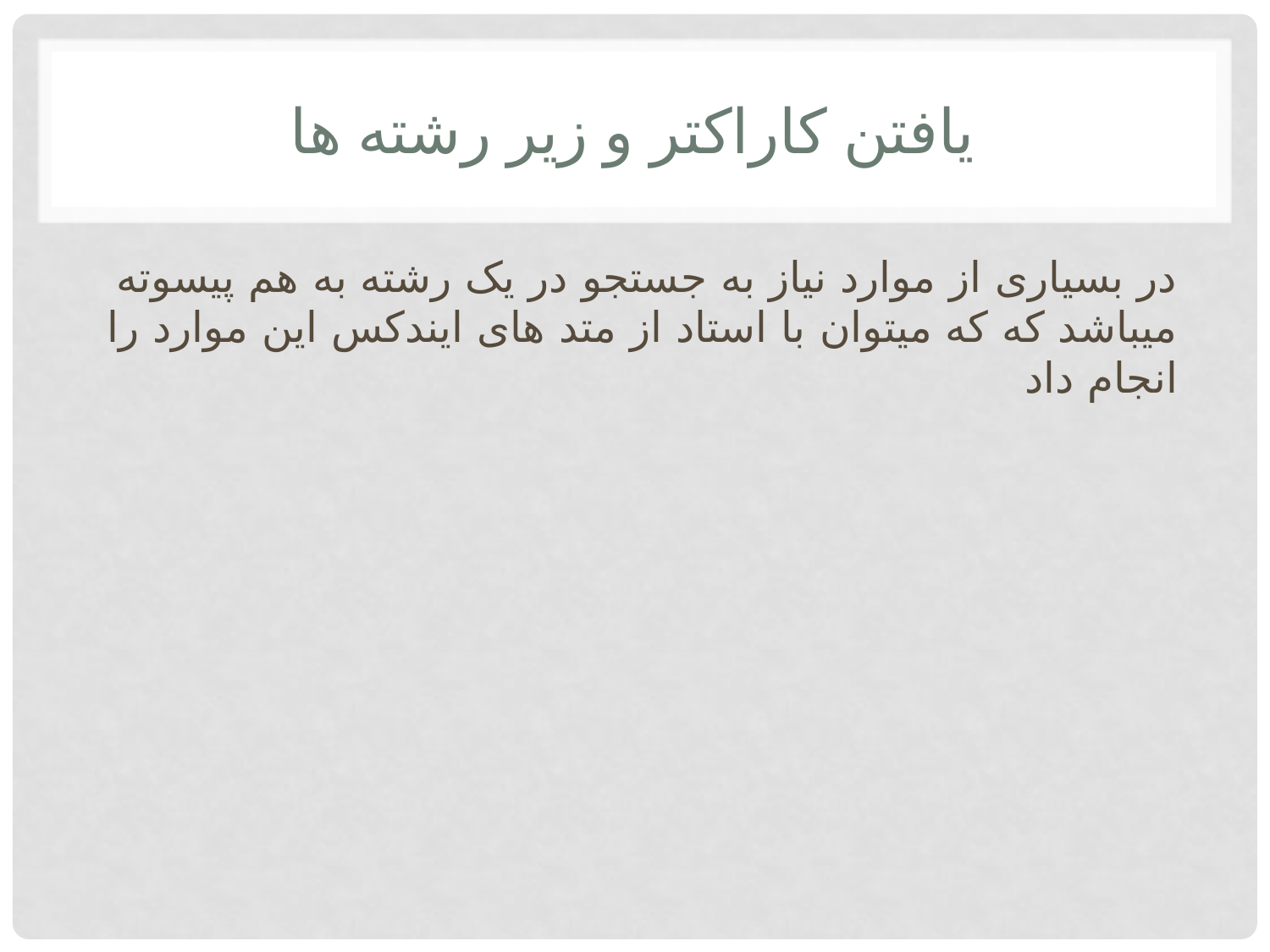

# یافتن کاراکتر و زیر رشته ها
در بسیاری از موارد نیاز به جستجو در یک رشته به هم پیسوته میباشد که که میتوان با استاد از متد های ایندکس این موارد را انجام داد